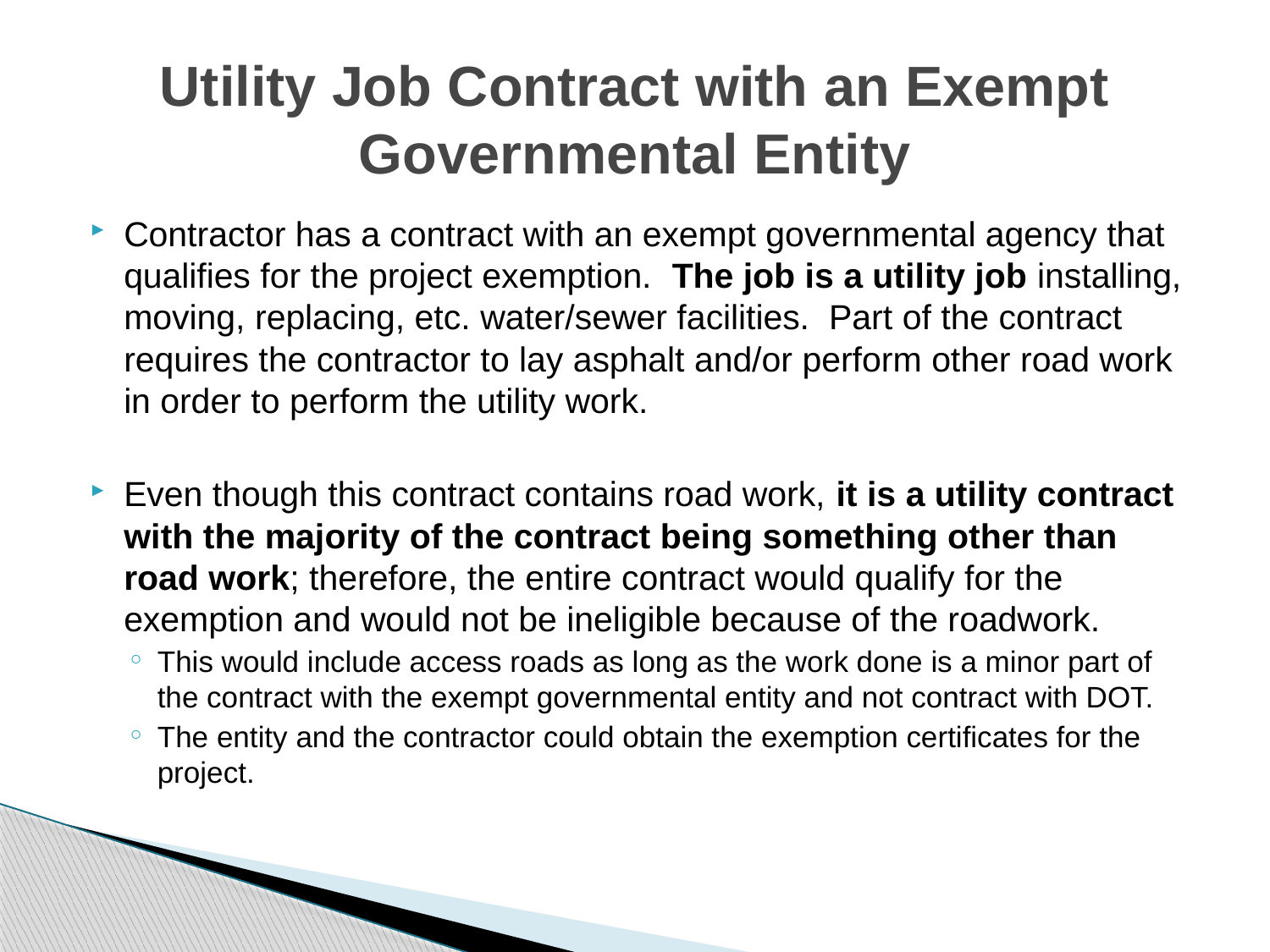

# Utility Job Contract with an Exempt Governmental Entity
Contractor has a contract with an exempt governmental agency that qualifies for the project exemption.  The job is a utility job installing, moving, replacing, etc. water/sewer facilities.  Part of the contract requires the contractor to lay asphalt and/or perform other road work in order to perform the utility work.

Even though this contract contains road work, it is a utility contract with the majority of the contract being something other than road work; therefore, the entire contract would qualify for the exemption and would not be ineligible because of the roadwork.
This would include access roads as long as the work done is a minor part of the contract with the exempt governmental entity and not contract with DOT.
The entity and the contractor could obtain the exemption certificates for the project.